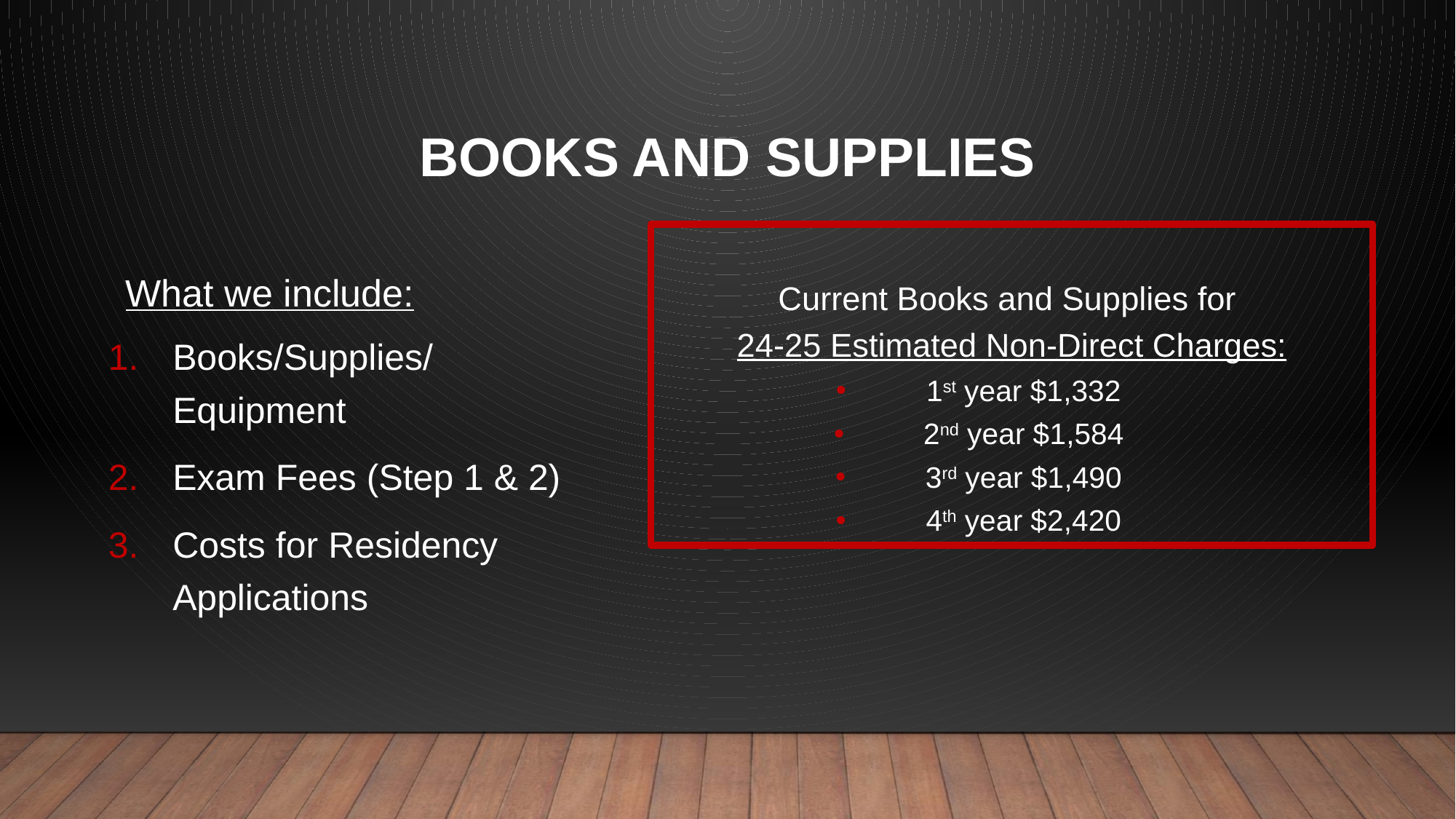

# Books and Supplies
What we include:

Current Books and Supplies for
24-25 Estimated Non-Direct Charges:
1st year $1,332
2nd year $1,584
3rd year $1,490
4th year $2,420
Books/Supplies/Equipment
Exam Fees (Step 1 & 2)
Costs for Residency Applications